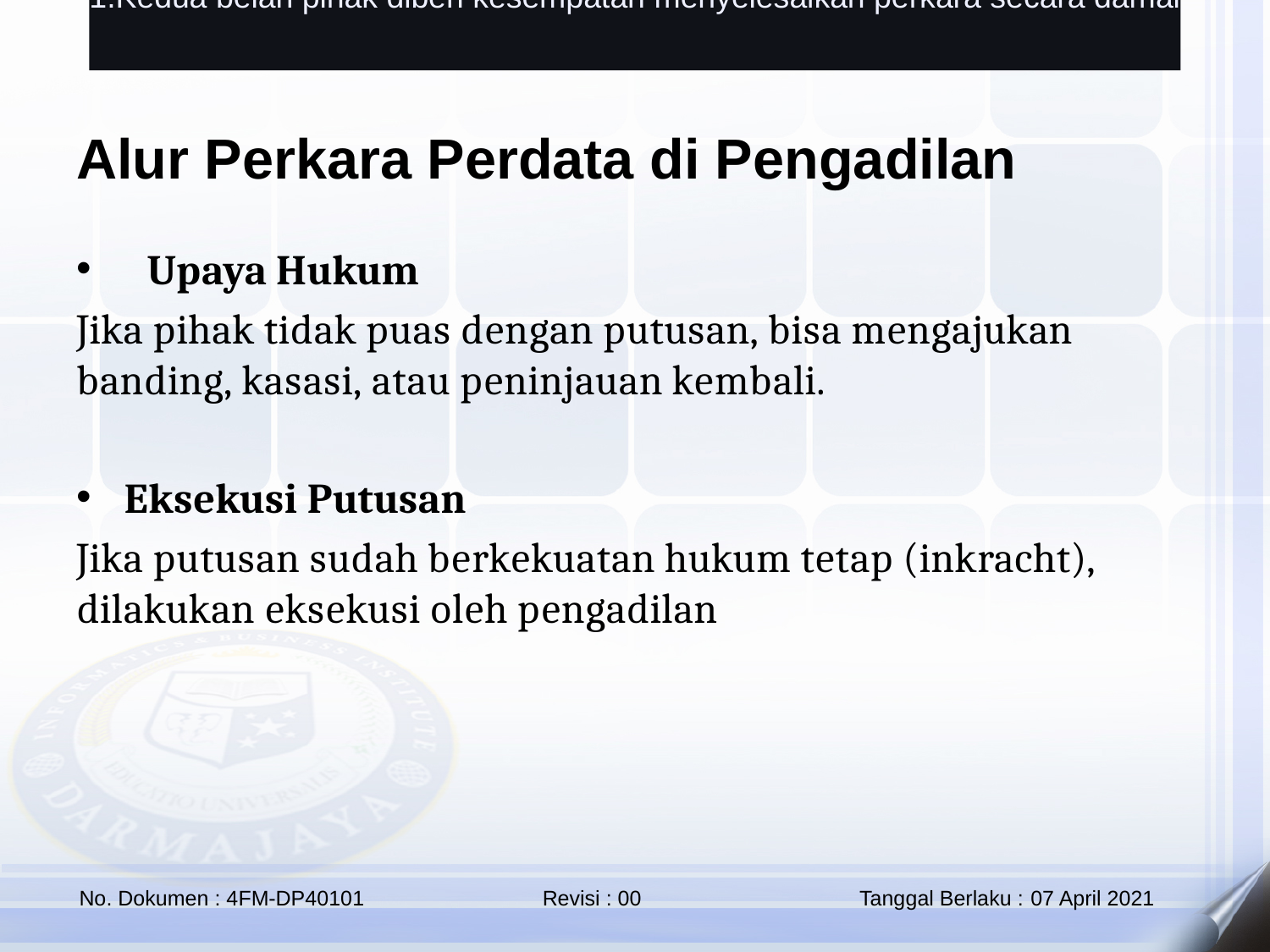

Kedua belah pihak diberi kesempatan menyelesaikan perkara secara damai

Alur Perkara Perdata di Pengadilan
Upaya Hukum
Jika pihak tidak puas dengan putusan, bisa mengajukan banding, kasasi, atau peninjauan kembali.

Eksekusi Putusan
Jika putusan sudah berkekuatan hukum tetap (inkracht), dilakukan eksekusi oleh pengadilan